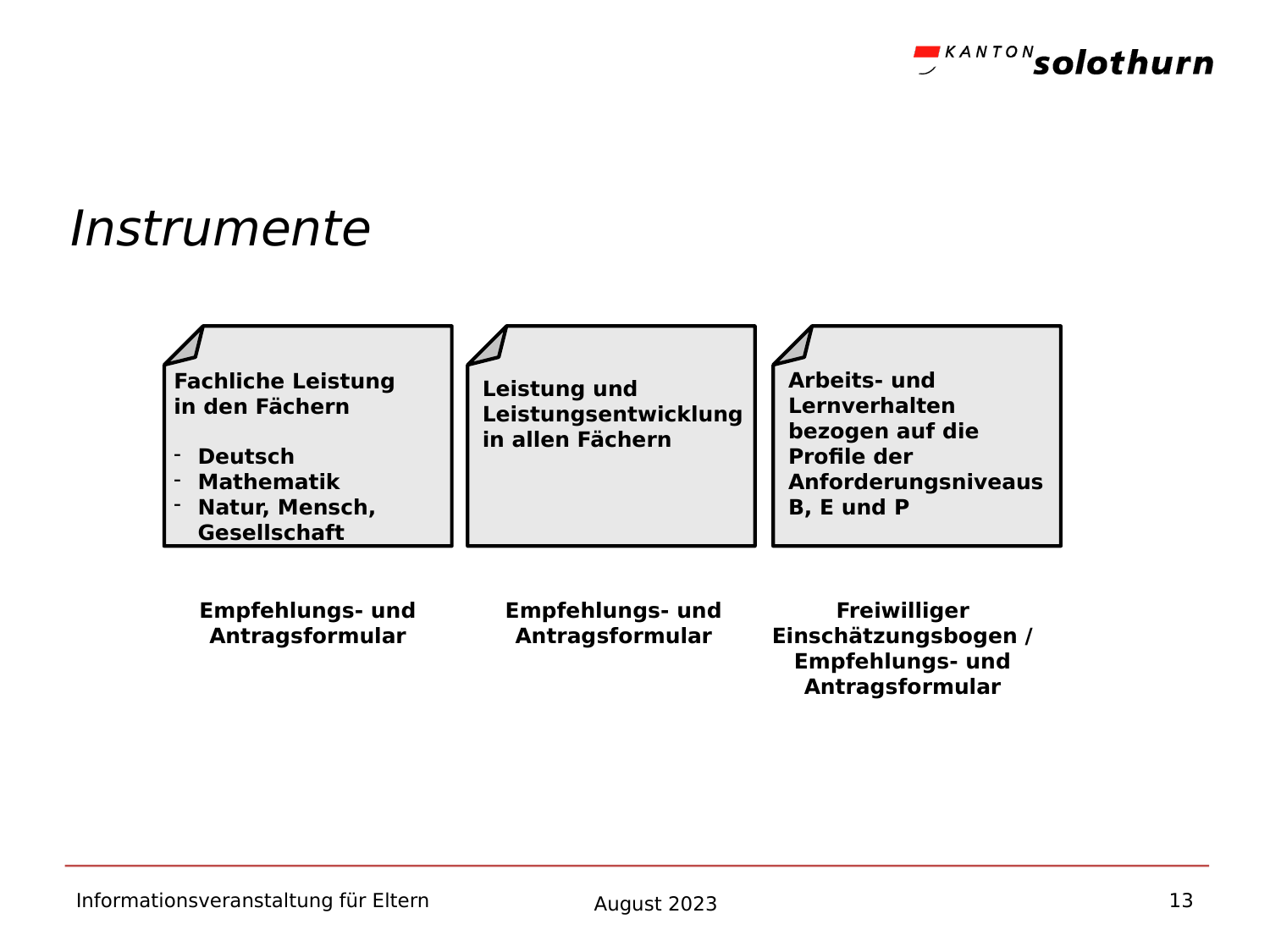

# Instrumente

Arbeits- und Lernverhalten bezogen auf die Profile der Anforderungsniveaus B, E und P
Fachliche Leistung
in den Fächern

Deutsch
Mathematik
Natur, Mensch, Gesellschaft
Leistung und Leistungsentwicklung in allen Fächern
Empfehlungs- und Antragsformular
Empfehlungs- und Antragsformular
Freiwilliger Einschätzungsbogen / Empfehlungs- und Antragsformular
Informationsveranstaltung für Eltern
13
August 2023